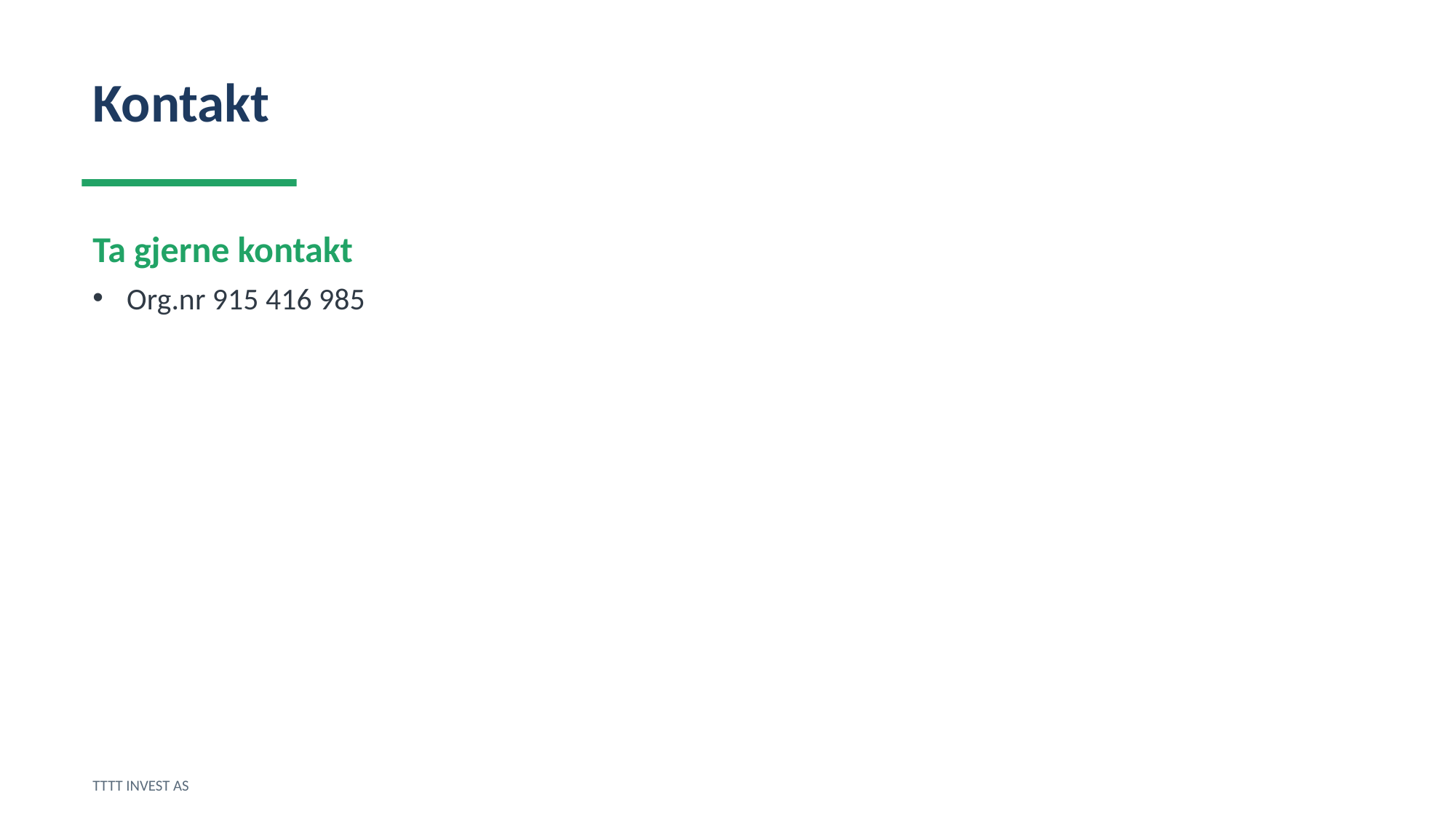

Kontakt

Ta gjerne kontakt
Org.nr 915 416 985
TTTT INVEST AS